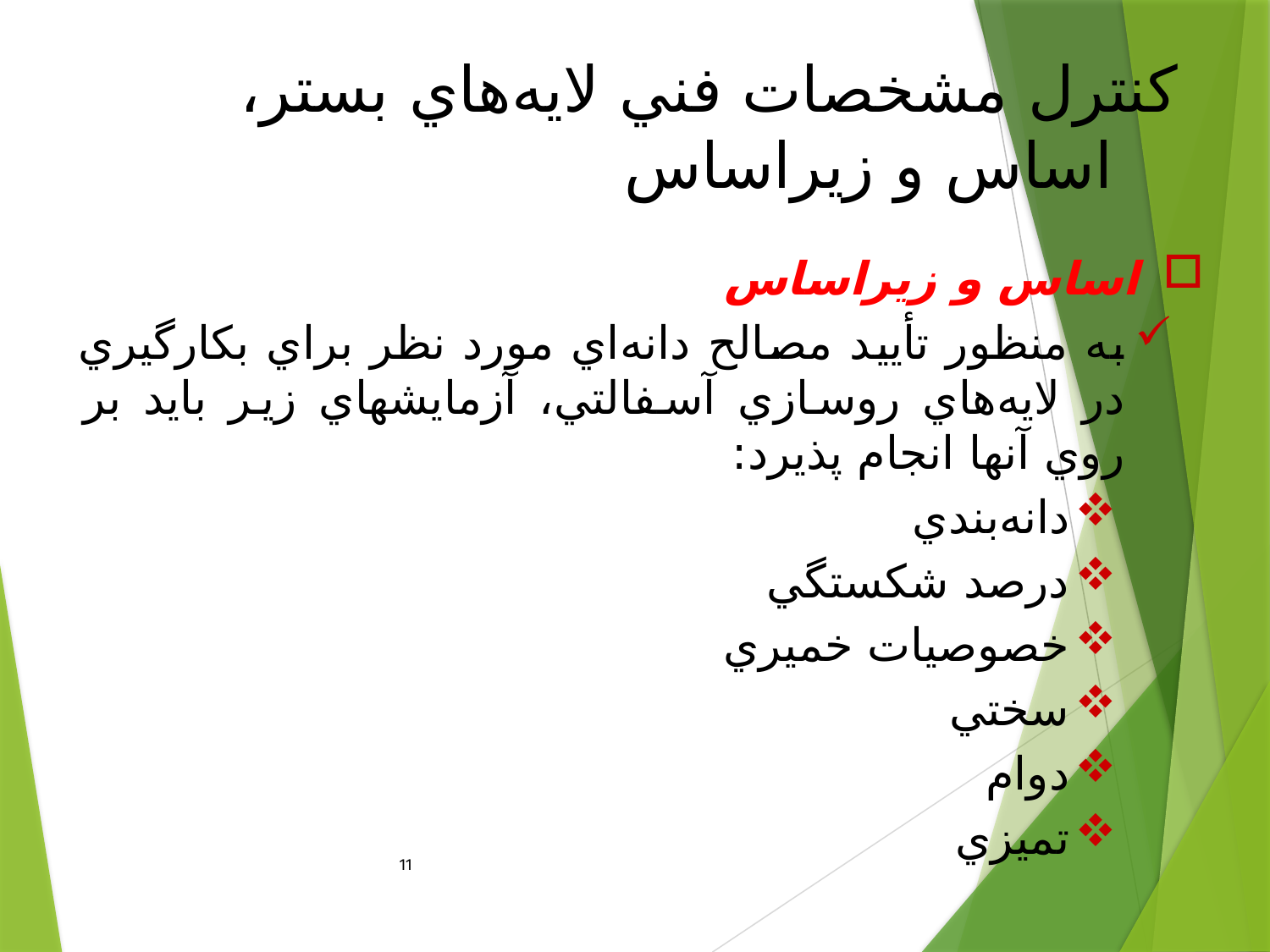

# كنترل مشخصات فني لايه‌هاي بستر، اساس و زيراساس
اساس و زيراساس
به منظور تأييد مصالح دانه‌اي مورد نظر براي بكارگيري در لايه‌هاي روسازي آسفالتي، آزمايشهاي زير بايد بر روي آنها انجام پذيرد:
دانه‌بندي
درصد شكستگي
خصوصيات خميري
سختي
دوام
تميزي

11